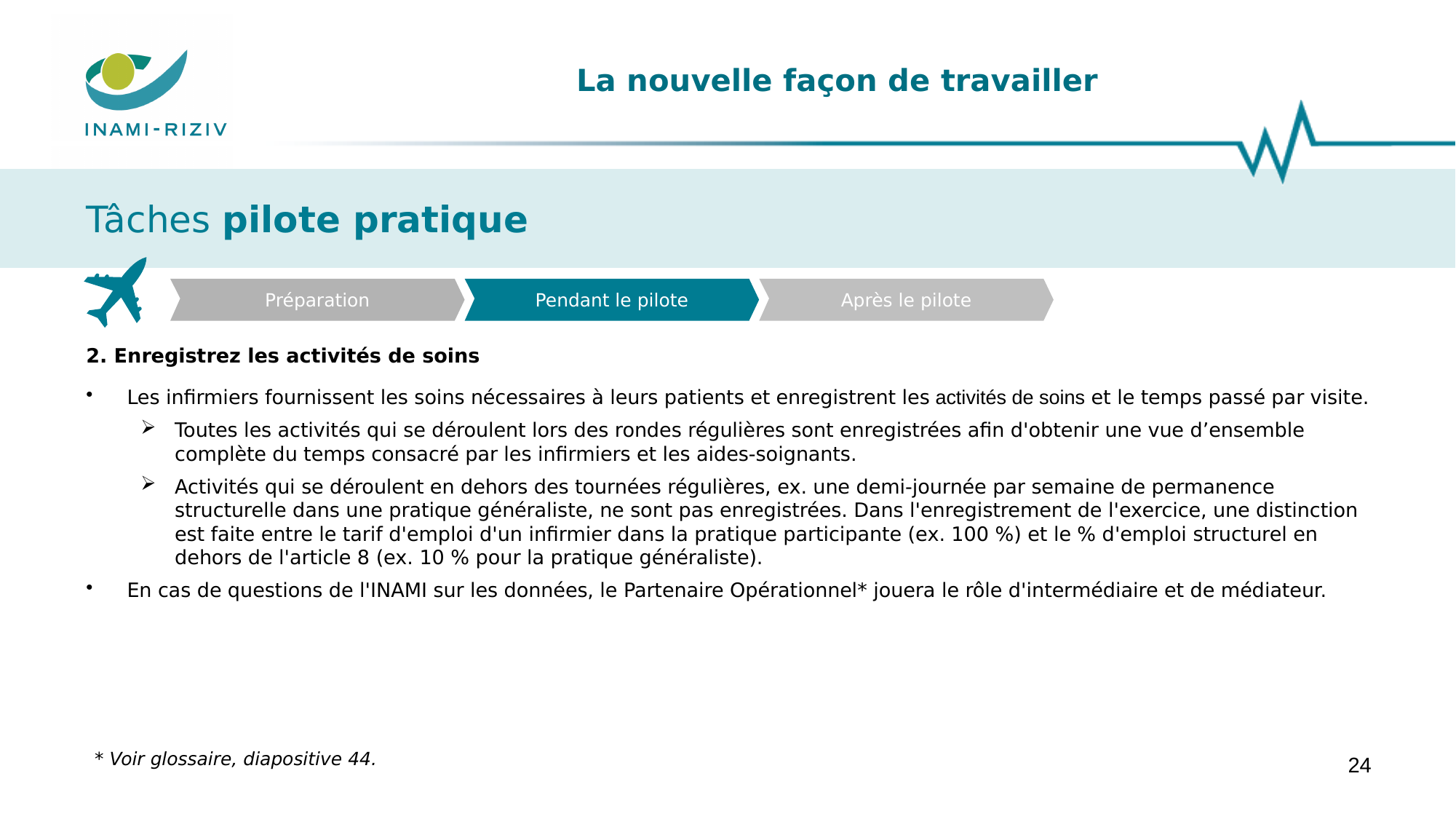

# La nouvelle façon de travailler
Tâches pilote pratique

Préparation
Pendant le pilote
Après le pilote
2. Enregistrez les activités de soins
Les infirmiers fournissent les soins nécessaires à leurs patients et enregistrent les activités de soins et le temps passé par visite.
Toutes les activités qui se déroulent lors des rondes régulières sont enregistrées afin d'obtenir une vue d’ensemble complète du temps consacré par les infirmiers et les aides-soignants.
Activités qui se déroulent en dehors des tournées régulières, ex. une demi-journée par semaine de permanence structurelle dans une pratique généraliste, ne sont pas enregistrées. Dans l'enregistrement de l'exercice, une distinction est faite entre le tarif d'emploi d'un infirmier dans la pratique participante (ex. 100 %) et le % d'emploi structurel en dehors de l'article 8 (ex. 10 % pour la pratique généraliste).
En cas de questions de l'INAMI sur les données, le Partenaire Opérationnel* jouera le rôle d'intermédiaire et de médiateur.

* Voir glossaire, diapositive 44.
24